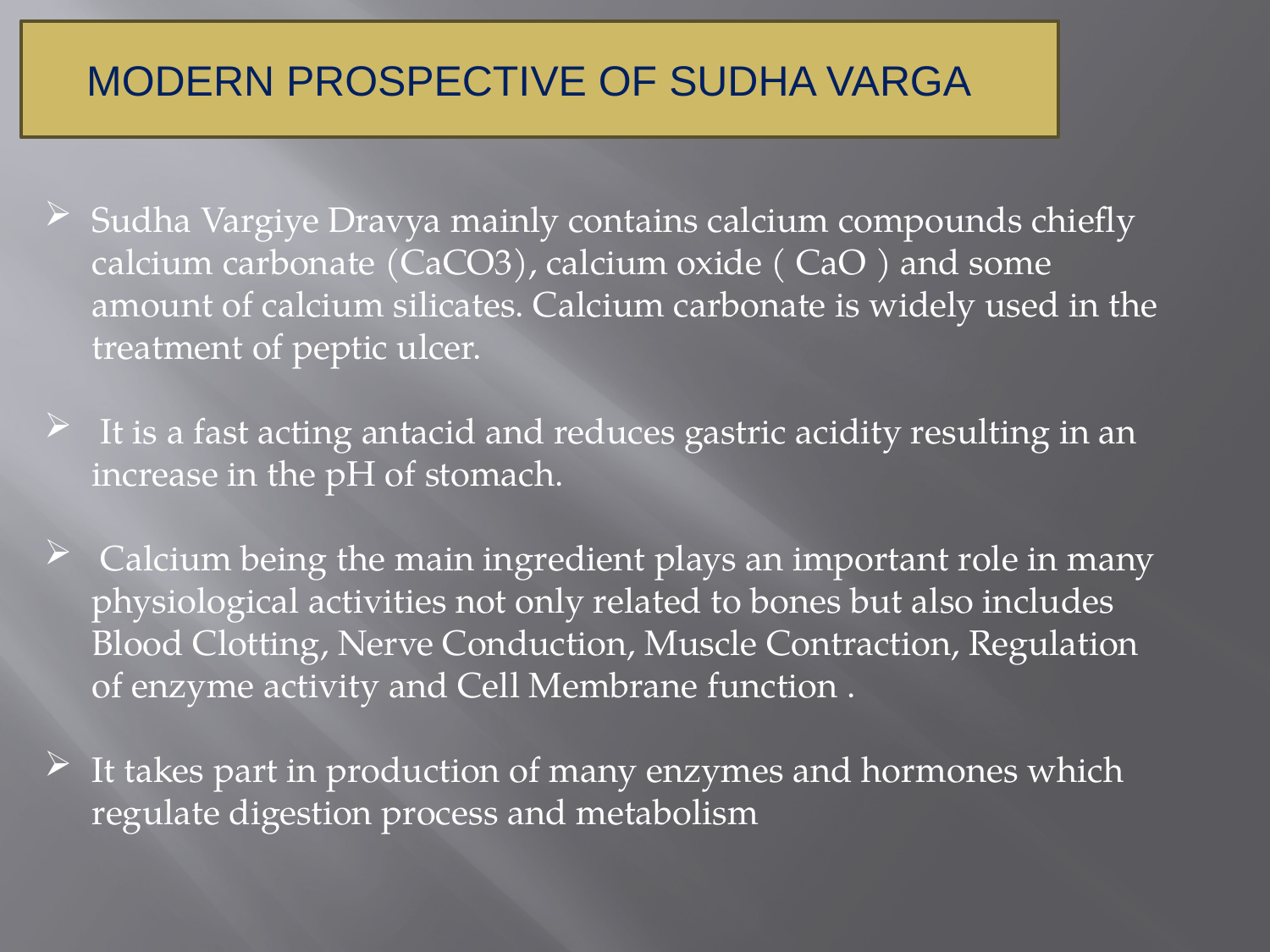

MODERN PROSPECTIVE OF SUDHA VARGA
Sudha Vargiye Dravya mainly contains calcium compounds chiefly calcium carbonate (CaCO3), calcium oxide ( CaO ) and some amount of calcium silicates. Calcium carbonate is widely used in the treatment of peptic ulcer.

 It is a fast acting antacid and reduces gastric acidity resulting in an increase in the pH of stomach.

 Calcium being the main ingredient plays an important role in many physiological activities not only related to bones but also includes Blood Clotting, Nerve Conduction, Muscle Contraction, Regulation of enzyme activity and Cell Membrane function .

It takes part in production of many enzymes and hormones which regulate digestion process and metabolism